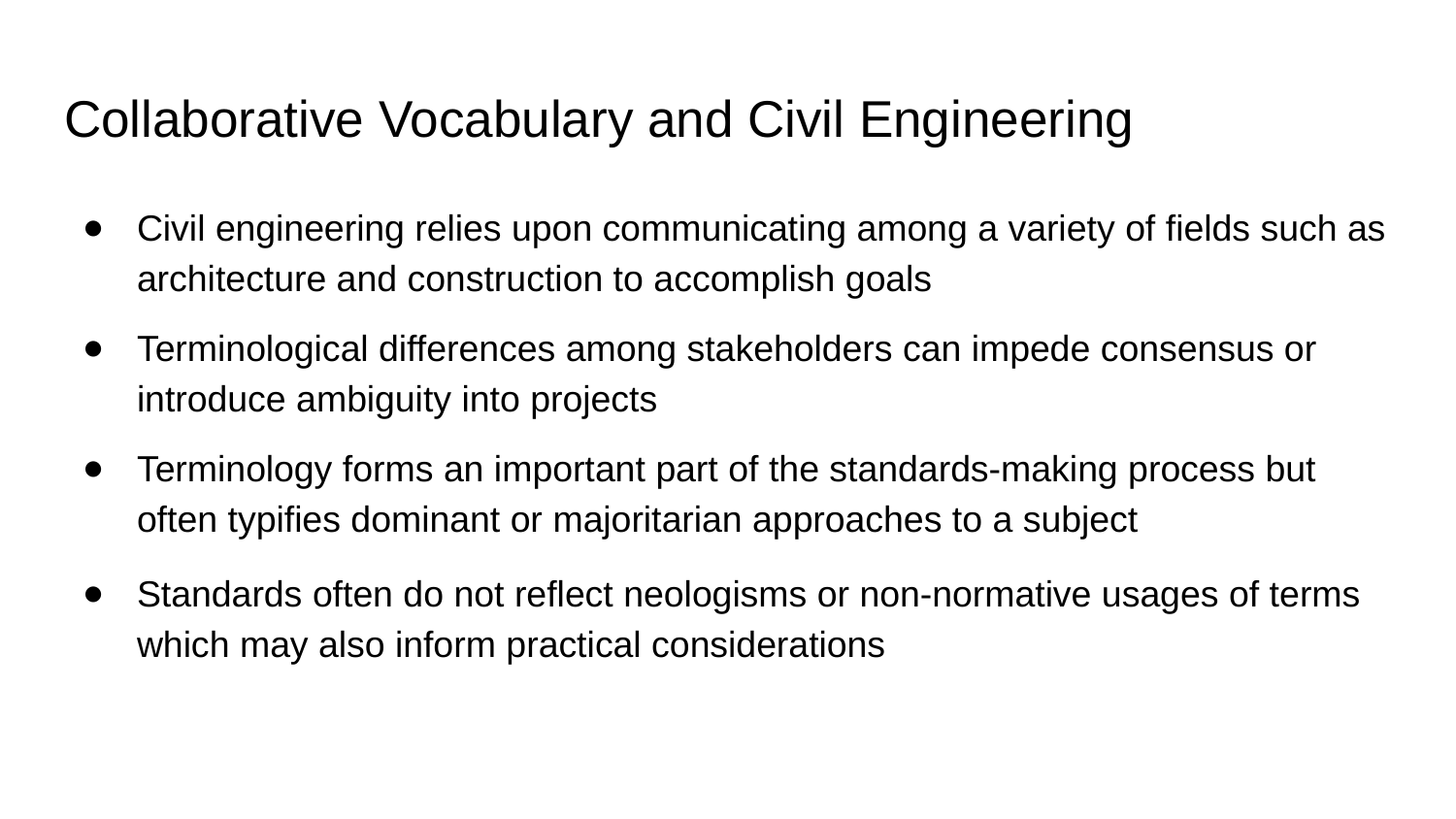

# Collaborative Vocabulary and Civil Engineering
Civil engineering relies upon communicating among a variety of fields such as architecture and construction to accomplish goals
Terminological differences among stakeholders can impede consensus or introduce ambiguity into projects
Terminology forms an important part of the standards-making process but often typifies dominant or majoritarian approaches to a subject
Standards often do not reflect neologisms or non-normative usages of terms which may also inform practical considerations